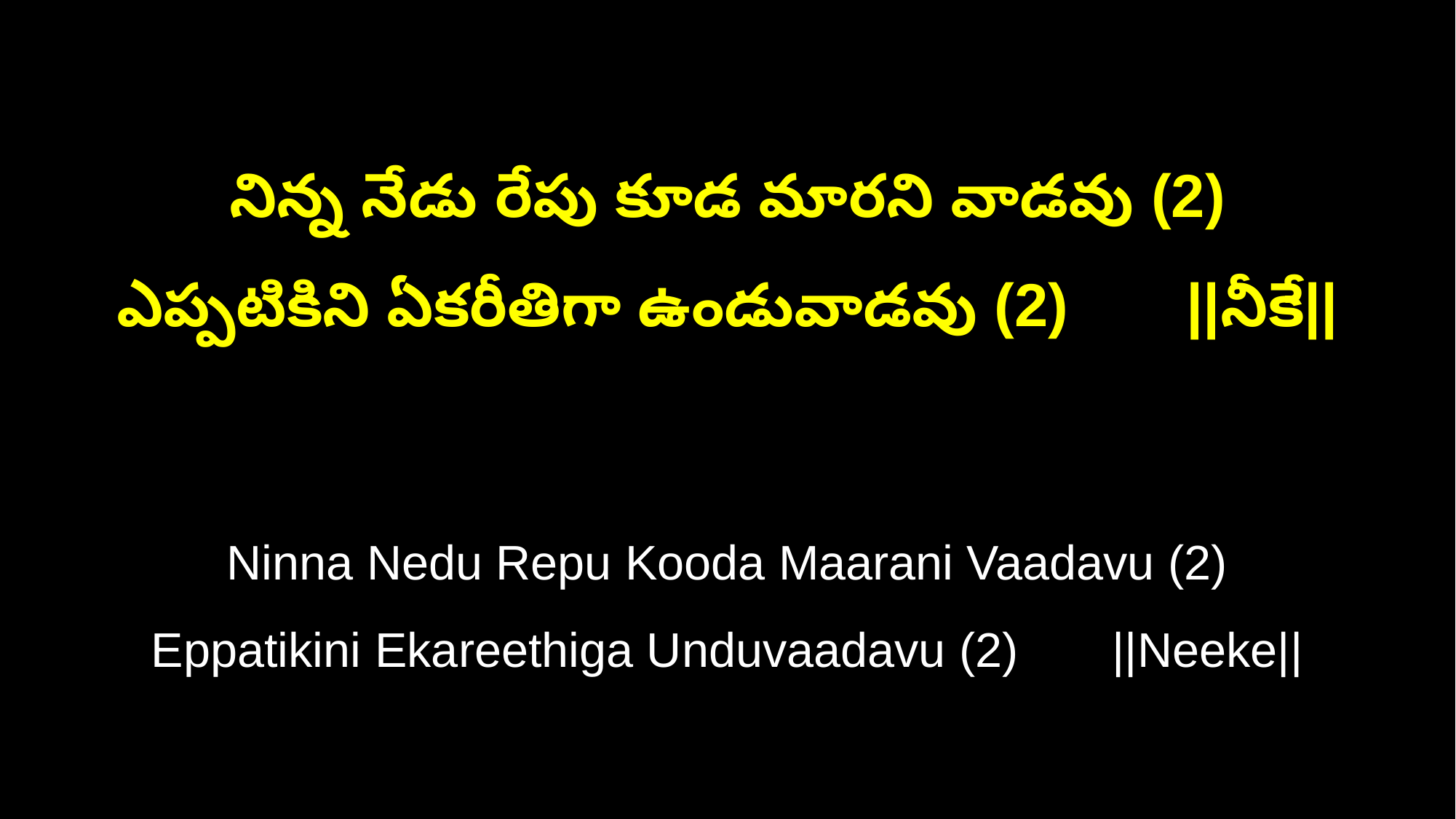

నిన్న నేడు రేపు కూడ మారని వాడవు (2)
ఎప్పటికిని ఏకరీతిగా ఉండువాడవు (2)       ||నీకే||
Ninna Nedu Repu Kooda Maarani Vaadavu (2)
Eppatikini Ekareethiga Unduvaadavu (2)       ||Neeke||